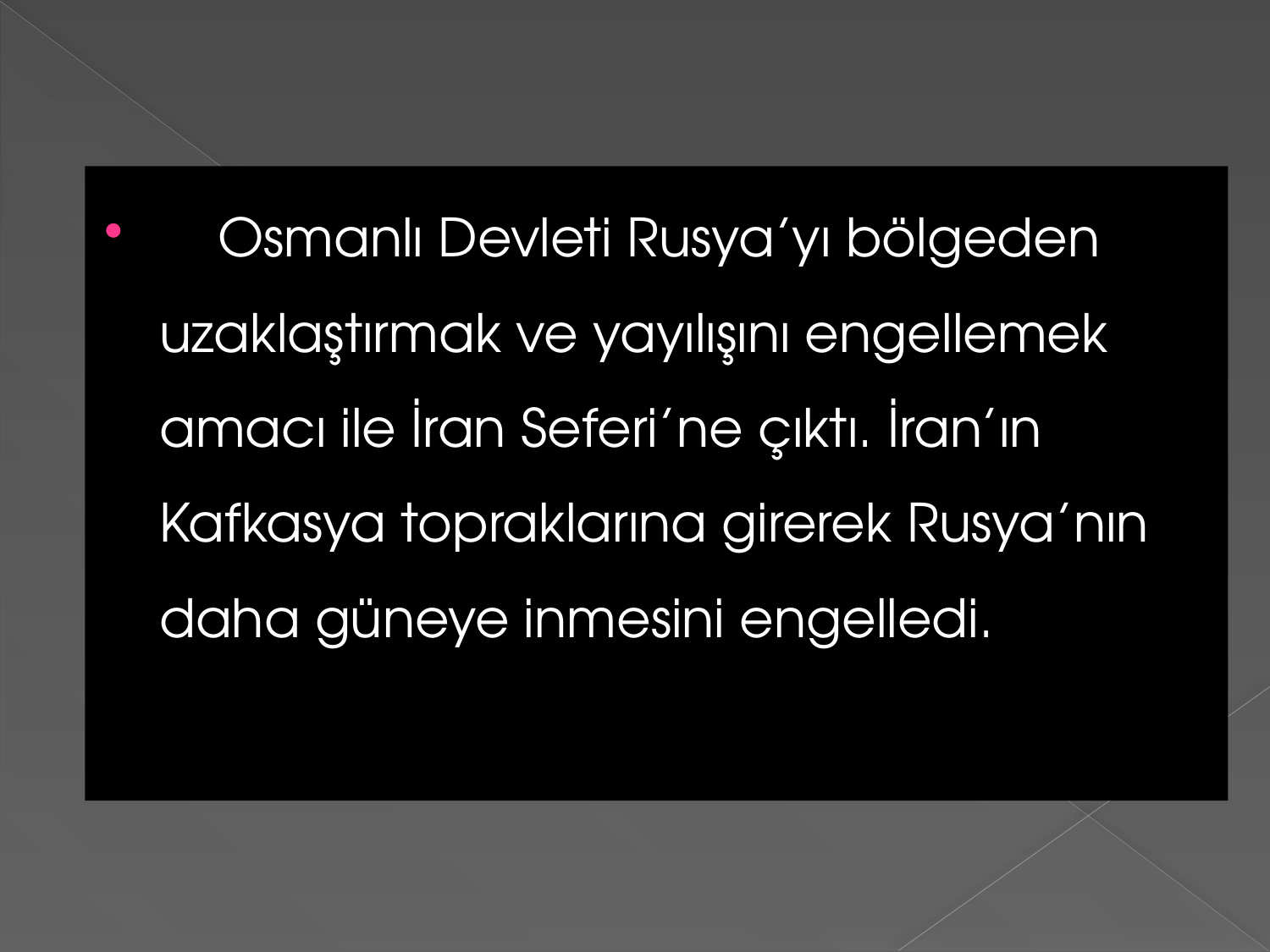

Osmanlı Devleti Rusya’yı bölgeden uzaklaştırmak ve yayılışını engellemek amacı ile İran Seferi’ne çıktı. İran’ın Kafkasya topraklarına girerek Rusya’nın daha güneye inmesini engelledi.